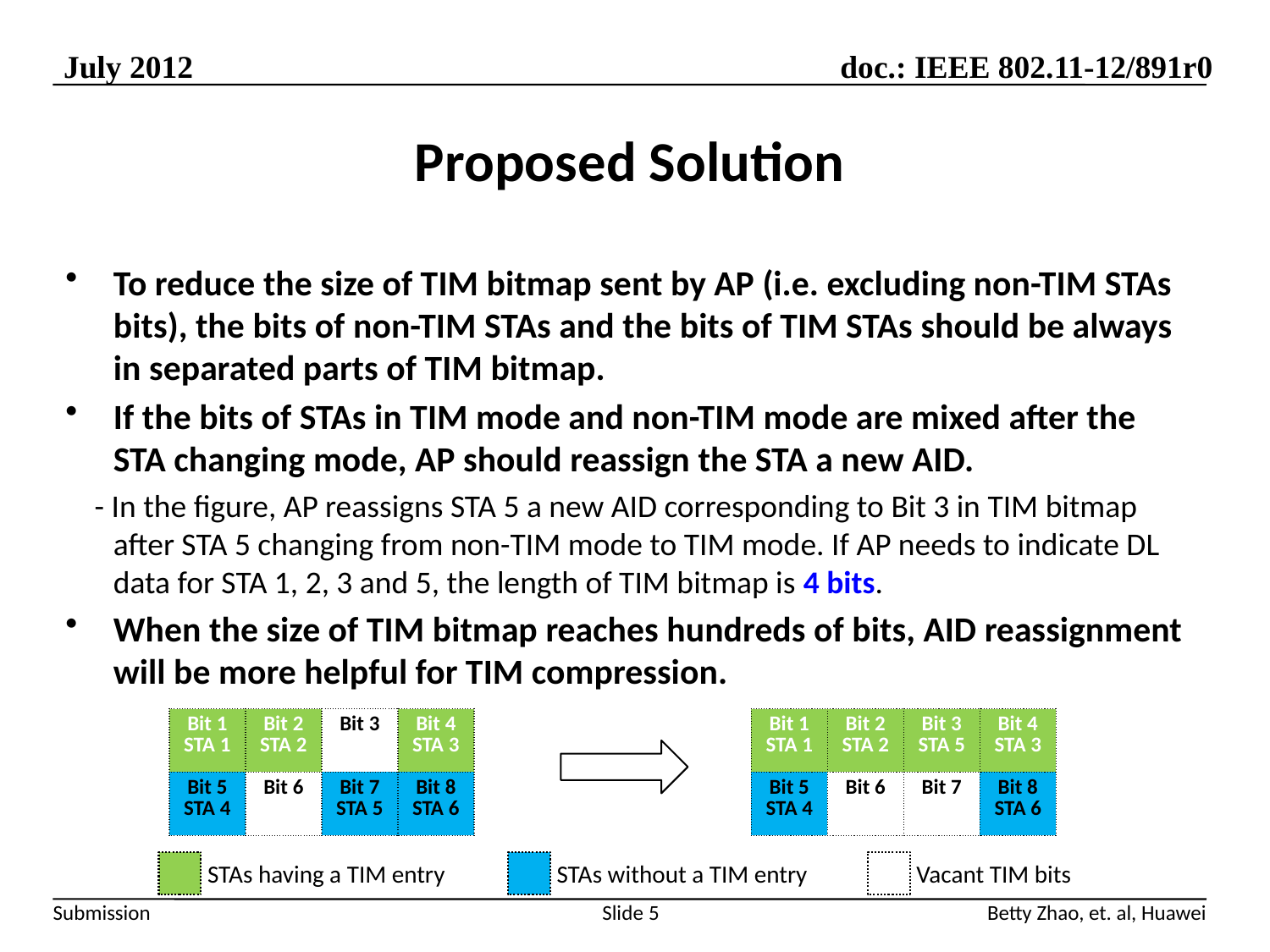

# Proposed Solution
To reduce the size of TIM bitmap sent by AP (i.e. excluding non-TIM STAs bits), the bits of non-TIM STAs and the bits of TIM STAs should be always in separated parts of TIM bitmap.
If the bits of STAs in TIM mode and non-TIM mode are mixed after the STA changing mode, AP should reassign the STA a new AID.
    - In the figure, AP reassigns STA 5 a new AID corresponding to Bit 3 in TIM bitmap after STA 5 changing from non-TIM mode to TIM mode. If AP needs to indicate DL data for STA 1, 2, 3 and 5, the length of TIM bitmap is 4 bits.
When the size of TIM bitmap reaches hundreds of bits, AID reassignment will be more helpful for TIM compression.
| Bit 1 STA 1 | Bit 2 STA 2 | Bit 3 | Bit 4 STA 3 |
| --- | --- | --- | --- |
| Bit 5 STA 4 | Bit 6 | Bit 7 STA 5 | Bit 8 STA 6 |
| Bit 1 STA 1 | Bit 2 STA 2 | Bit 3 STA 5 | Bit 4 STA 3 |
| --- | --- | --- | --- |
| Bit 5 STA 4 | Bit 6 | Bit 7 | Bit 8 STA 6 |

Vacant TIM bits

STAs having a TIM entry

STAs without a TIM entry
Slide 5
Betty Zhao, et. al, Huawei